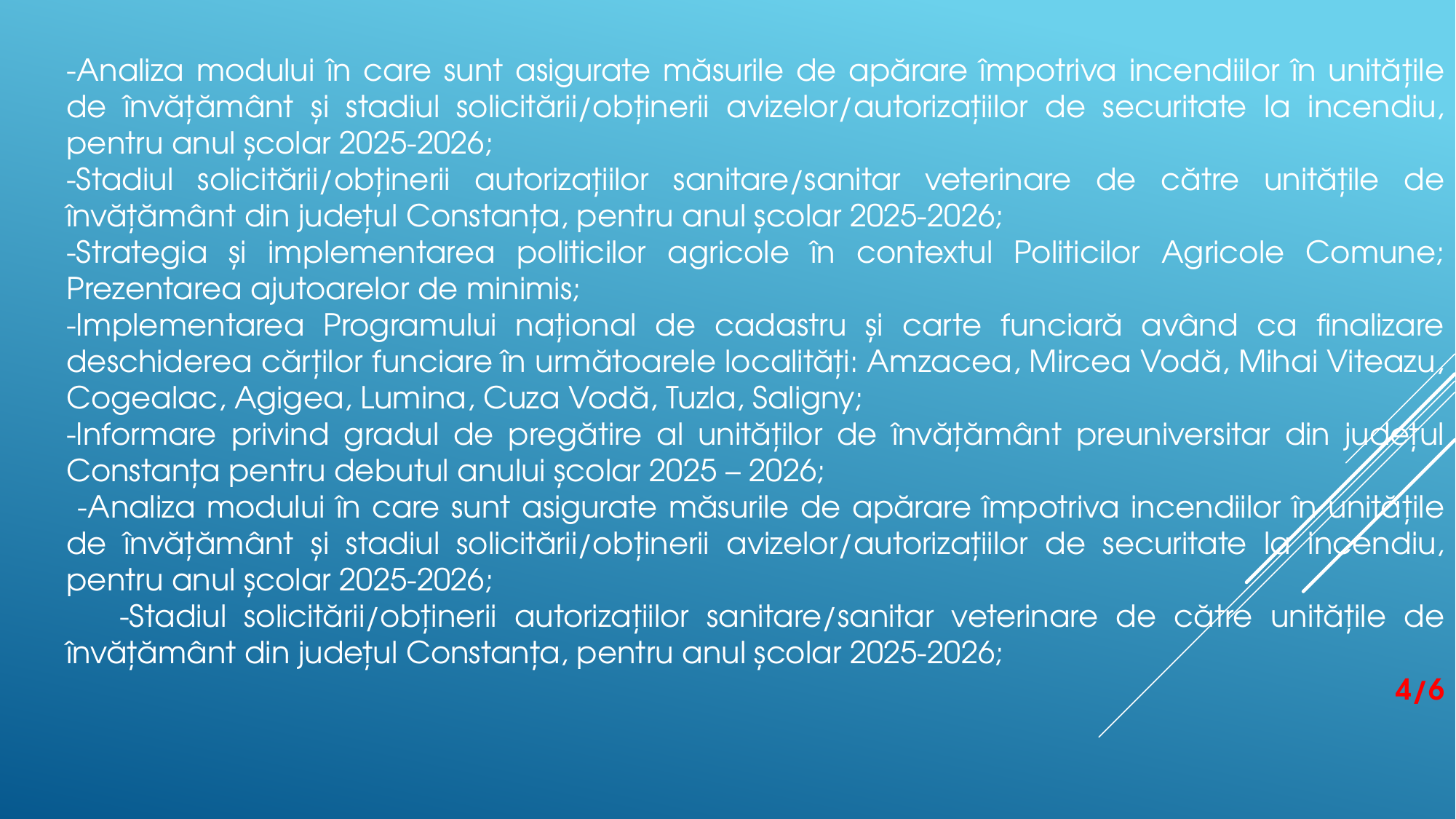

-Analiza modului în care sunt asigurate măsurile de apărare împotriva incendiilor în unităţile de învăţământ și stadiul solicitării/obţinerii avizelor/autorizaţiilor de securitate la incendiu, pentru anul școlar 2025-2026;
-Stadiul solicitării/obținerii autorizațiilor sanitare/sanitar veterinare de către unităţile de învăţământ din județul Constanța, pentru anul școlar 2025-2026;
-Strategia și implementarea politicilor agricole în contextul Politicilor Agricole Comune; Prezentarea ajutoarelor de minimis;
-Implementarea Programului național de cadastru și carte funciară având ca finalizare deschiderea cărților funciare în următoarele localități: Amzacea, Mircea Vodă, Mihai Viteazu, Cogealac, Agigea, Lumina, Cuza Vodă, Tuzla, Saligny;
-Informare privind gradul de pregătire al unităților de învățământ preuniversitar din județul Constanța pentru debutul anului școlar 2025 – 2026;
 -Analiza modului în care sunt asigurate măsurile de apărare împotriva incendiilor în unităţile de învăţământ și stadiul solicitării/obţinerii avizelor/autorizaţiilor de securitate la incendiu, pentru anul școlar 2025-2026;
   -Stadiul solicitării/obținerii autorizațiilor sanitare/sanitar veterinare de către unităţile de învăţământ din județul Constanța, pentru anul școlar 2025-2026;
	4/6